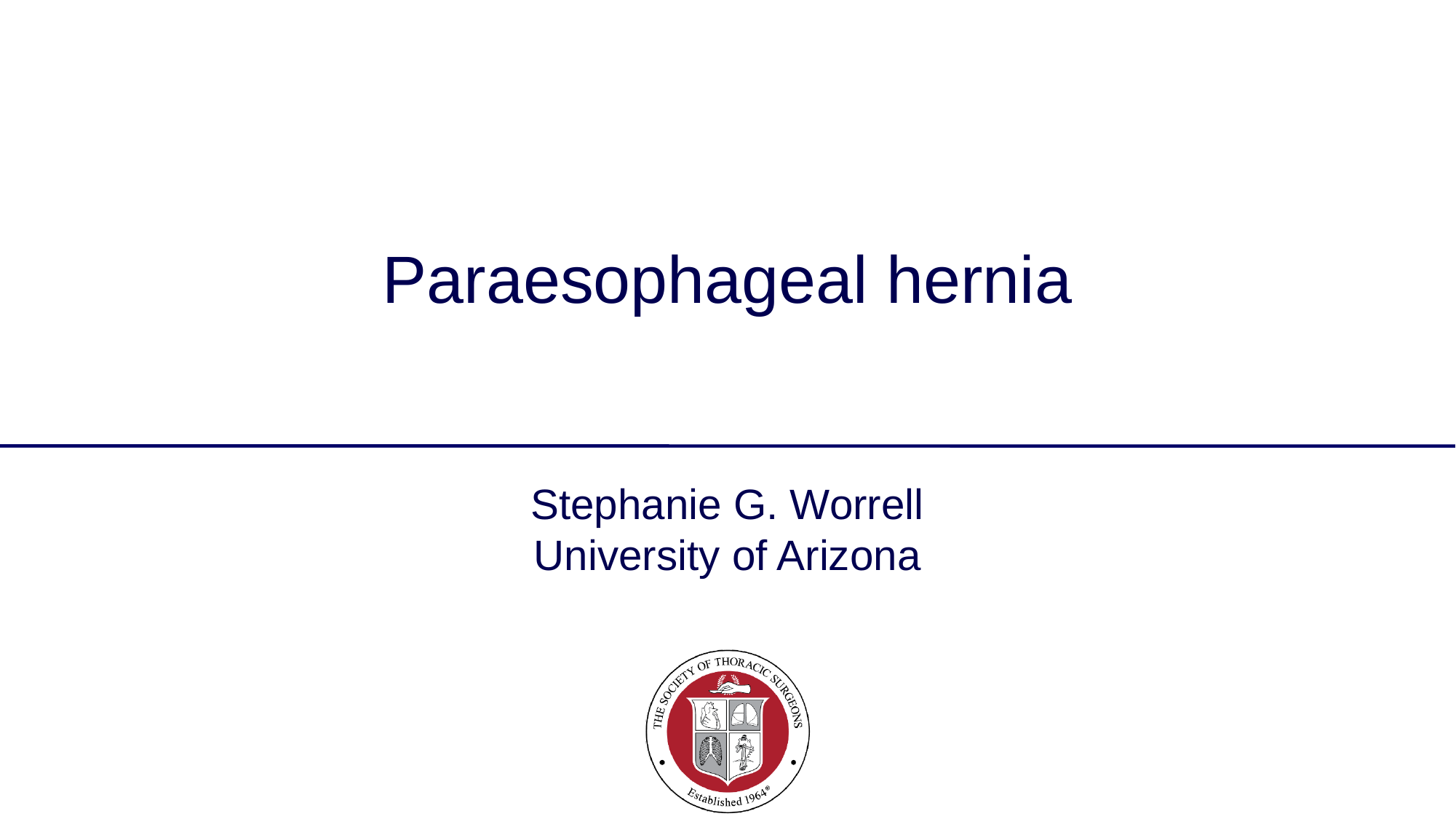

# Paraesophageal hernia
Stephanie G. Worrell
University of Arizona